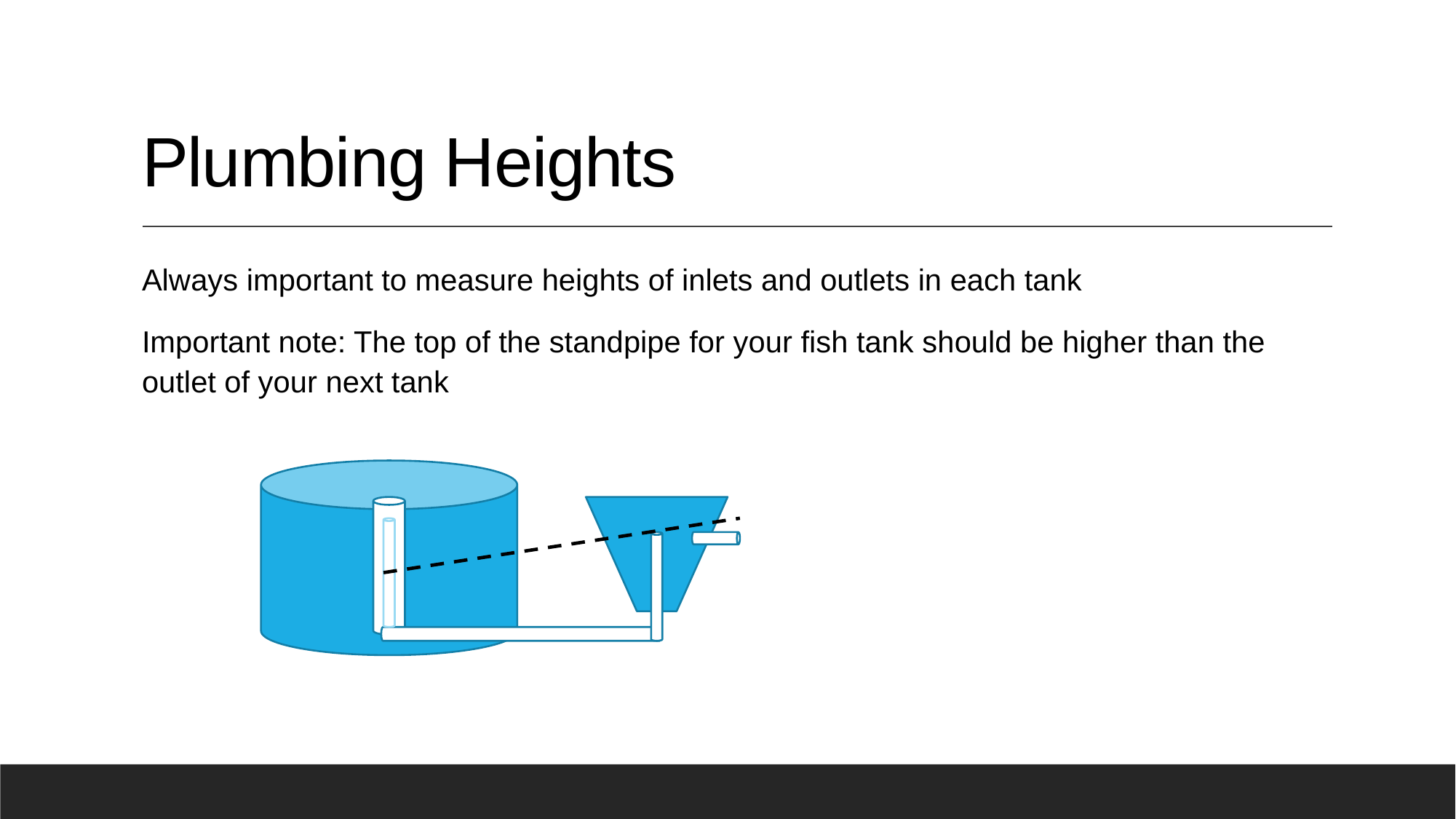

# Plumbing Heights
Always important to measure heights of inlets and outlets in each tank
Important note: The top of the standpipe for your fish tank should be higher than the outlet of your next tank